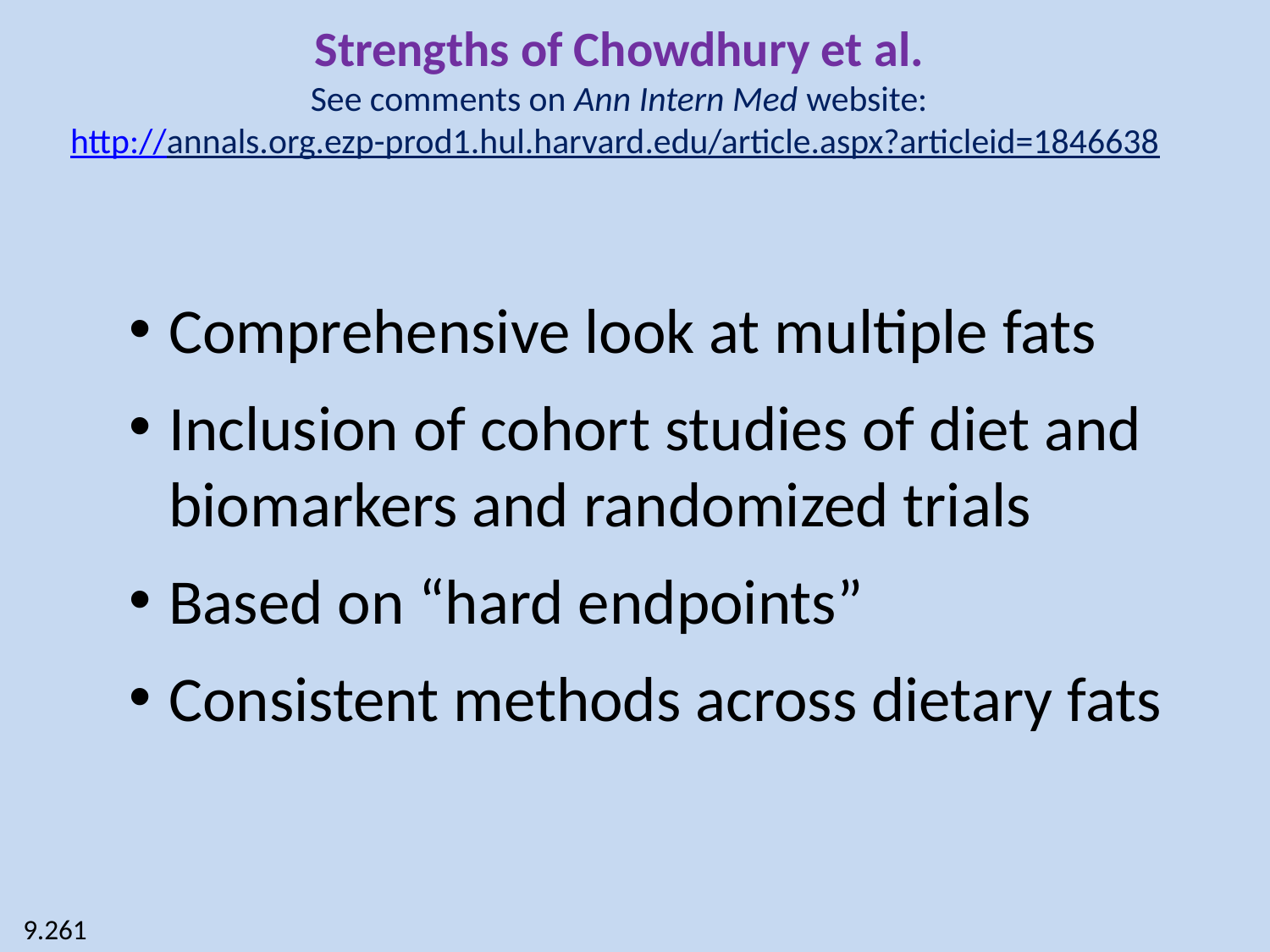

Strengths of Chowdhury et al.
See comments on Ann Intern Med website:
http://annals.org.ezp-prod1.hul.harvard.edu/article.aspx?articleid=1846638
Comprehensive look at multiple fats
Inclusion of cohort studies of diet and biomarkers and randomized trials
Based on “hard endpoints”
Consistent methods across dietary fats

9.261